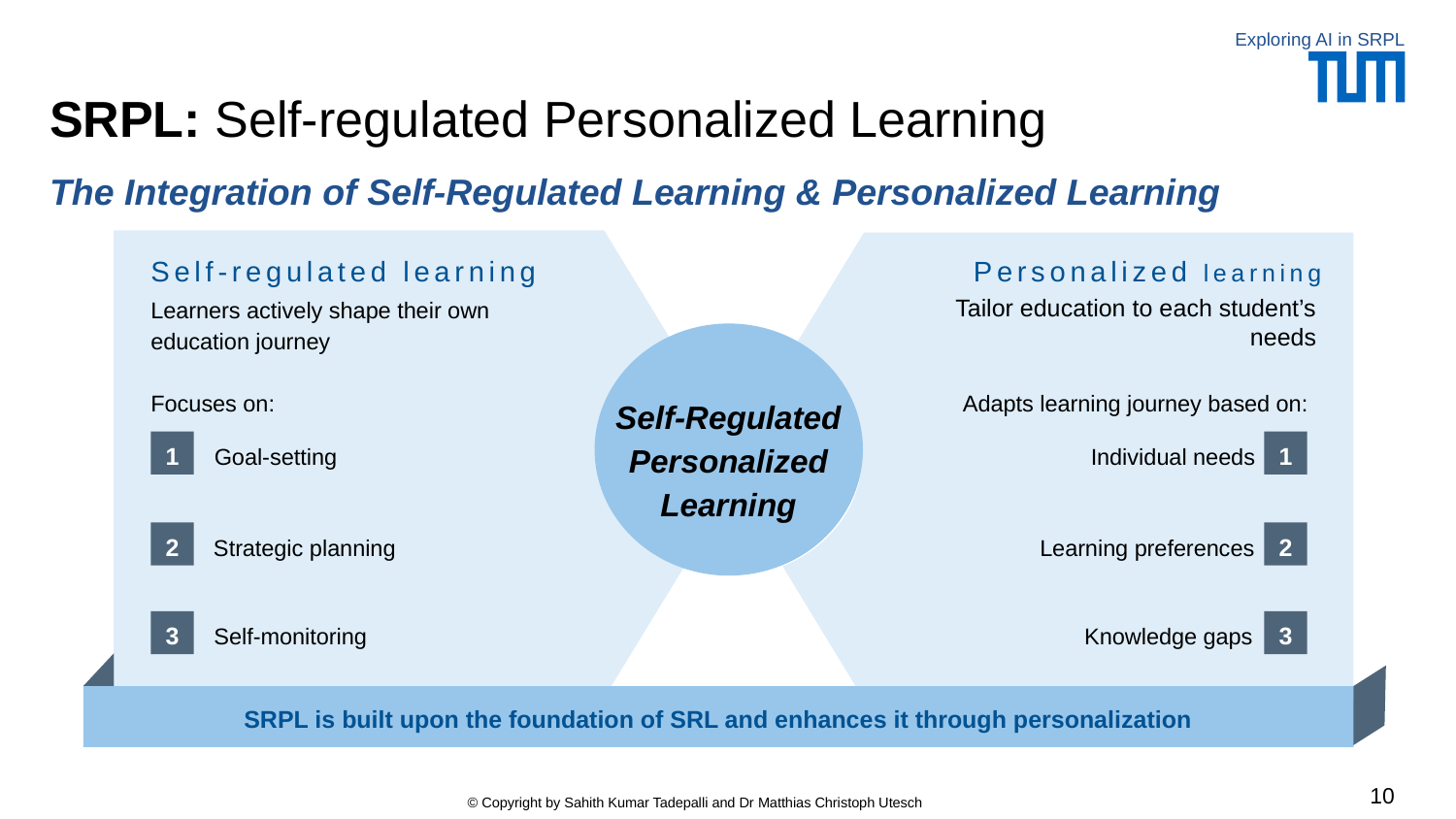

Exploring AI in SRPL

# SRPL: Self-regulated Personalized Learning The Integration of Self-Regulated Learning & Personalized Learning

Self-regulated learning
Personalized learning
Learners actively shape their own education journey
Tailor education to each student’s needs

Focuses on:
Adapts learning journey based on:
Self-Regulated Personalized Learning
1
1
Goal-setting
Individual needs
2
2
Strategic planning
Learning preferences
3
3
Self-monitoring
Knowledge gaps

SRPL is built upon the foundation of SRL and enhances it through personalization

10
© Copyright by Sahith Kumar Tadepalli and Dr Matthias Christoph Utesch